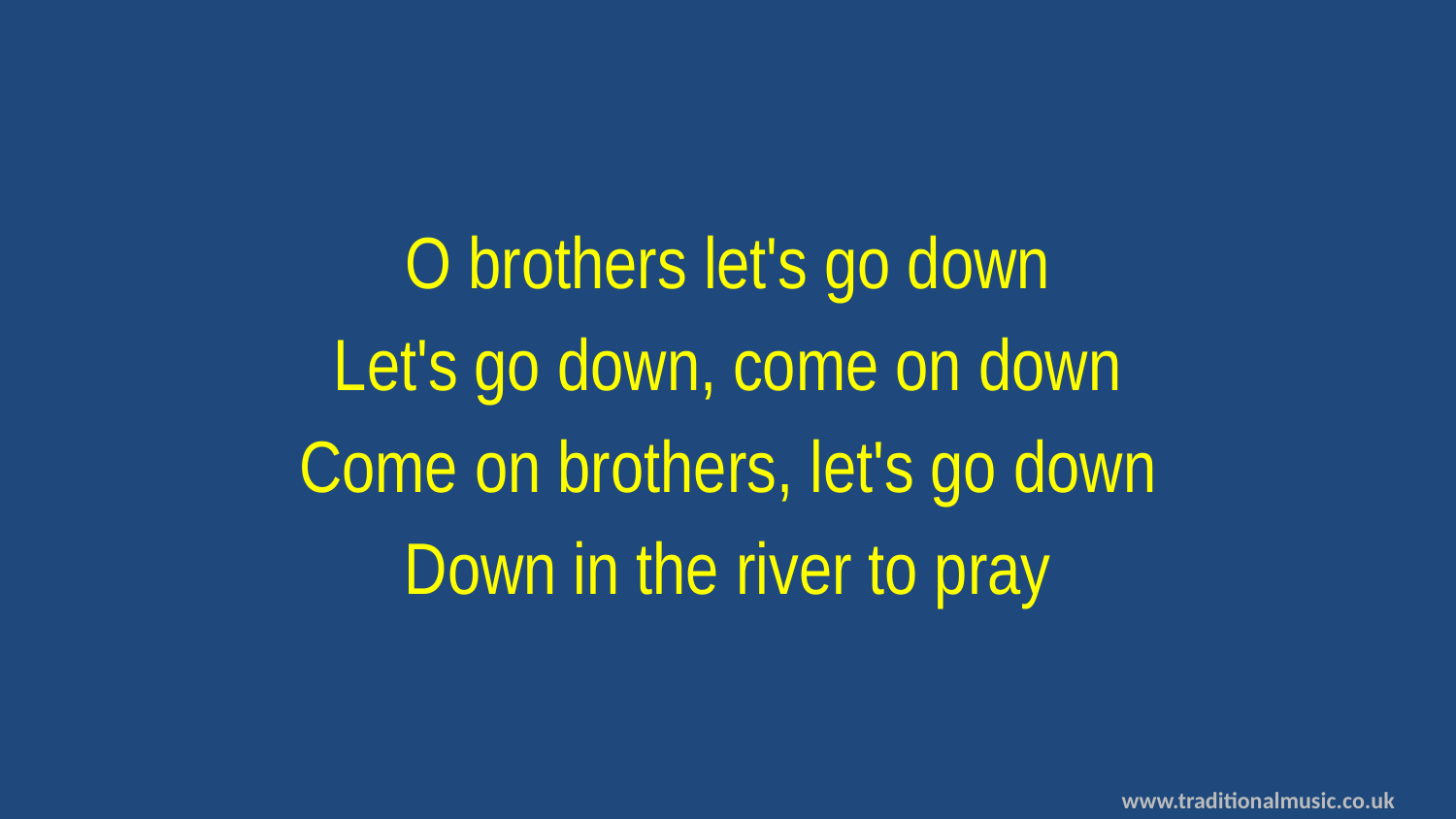

O brothers let's go down
Let's go down, come on down
Come on brothers, let's go down
Down in the river to pray